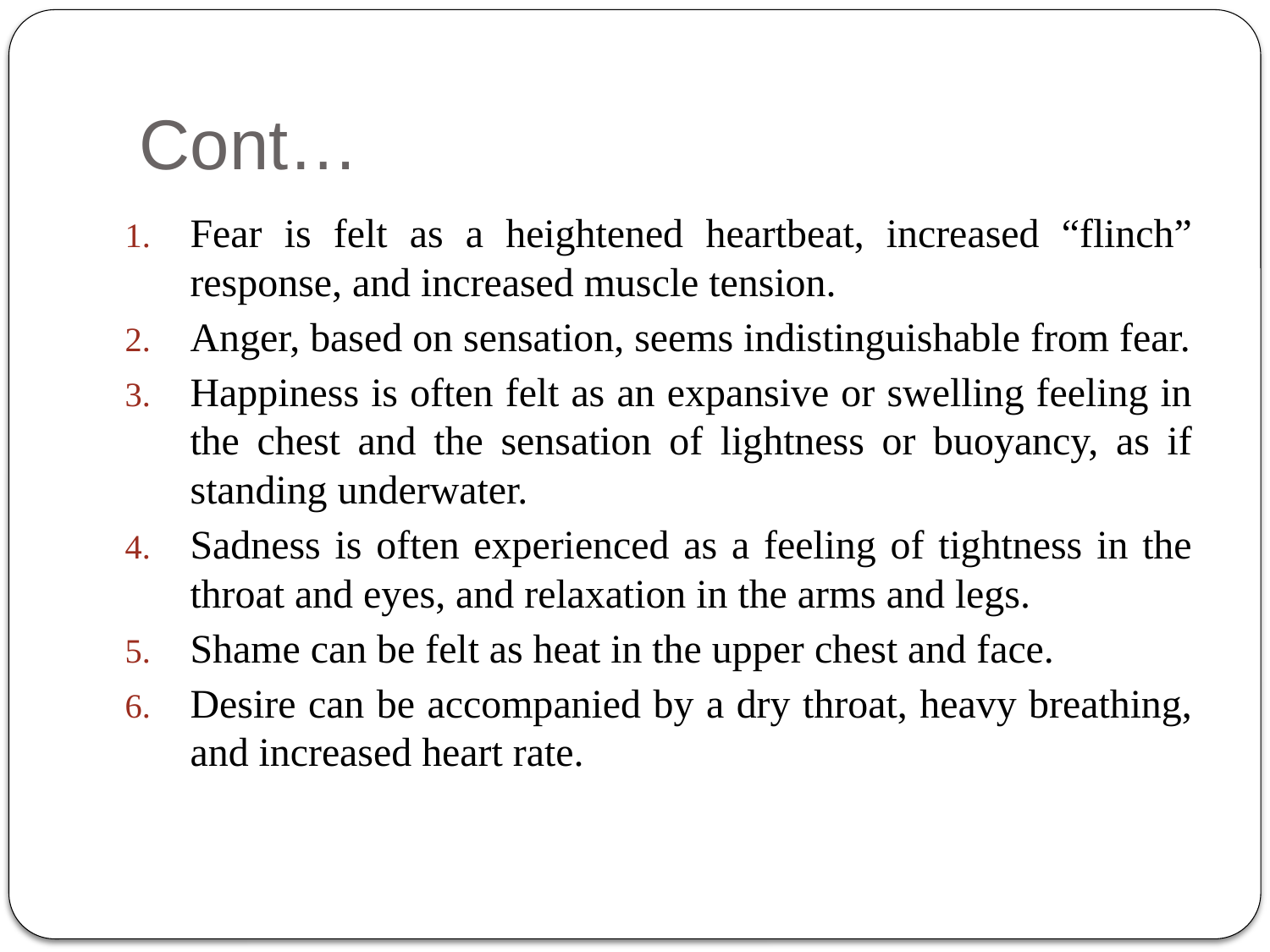

# Cont…
Fear is felt as a heightened heartbeat, increased “flinch” response, and increased muscle tension.
Anger, based on sensation, seems indistinguishable from fear.
Happiness is often felt as an expansive or swelling feeling in the chest and the sensation of lightness or buoyancy, as if standing underwater.
Sadness is often experienced as a feeling of tightness in the throat and eyes, and relaxation in the arms and legs.
Shame can be felt as heat in the upper chest and face.
Desire can be accompanied by a dry throat, heavy breathing, and increased heart rate.